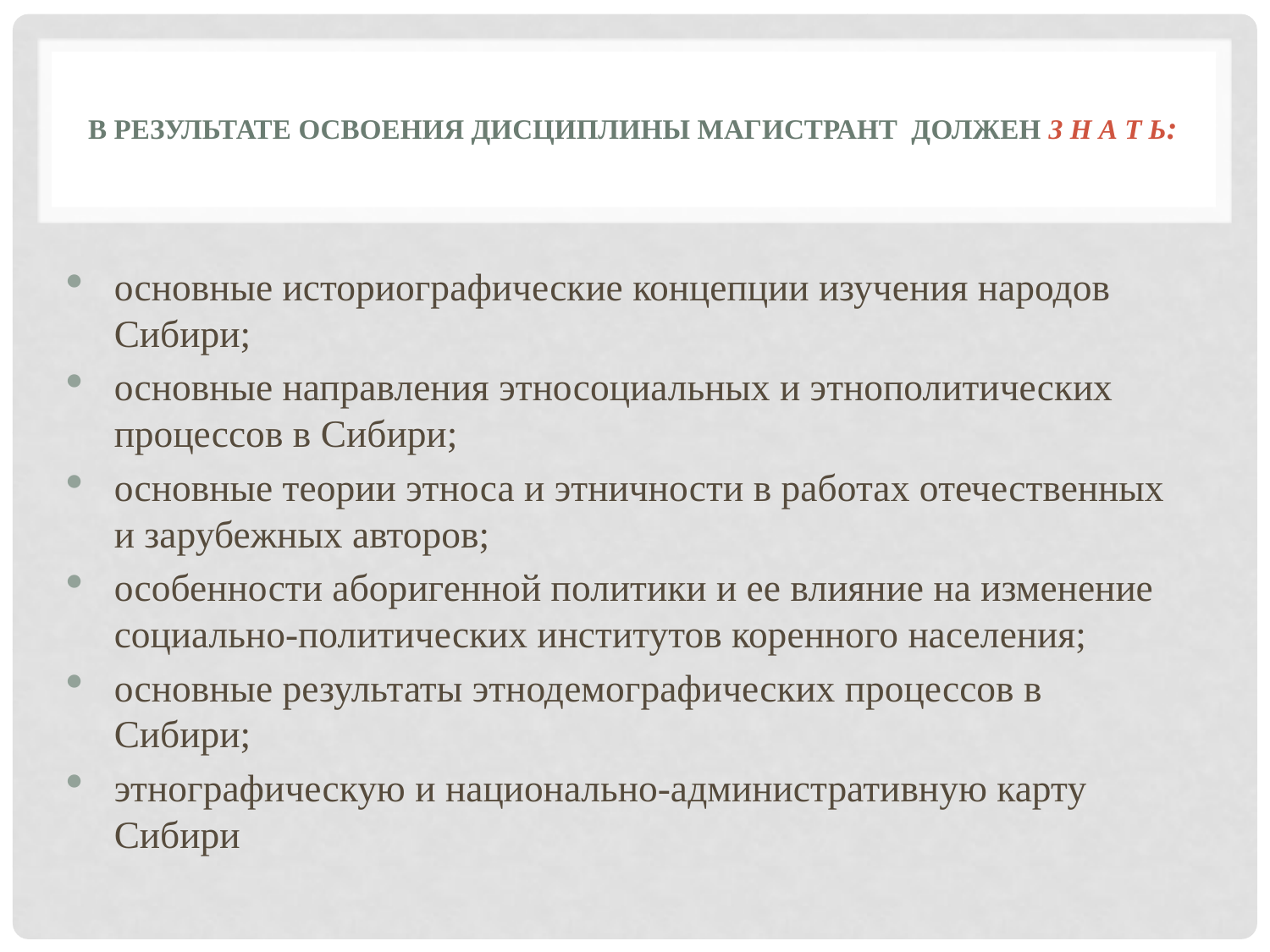

# В результате освоения дисциплины магистрант  должен з н а т ь:
основные историографические концепции изучения народов Сибири;
основные направления этносоциальных и этнополитических процессов в Сибири;
основные теории этноса и этничности в работах отечественных и зарубежных авторов;
особенности аборигенной политики и ее влияние на изменение социально-политических институтов коренного населения;
основные результаты этнодемографических процессов в Сибири;
этнографическую и национально-административную карту Сибири